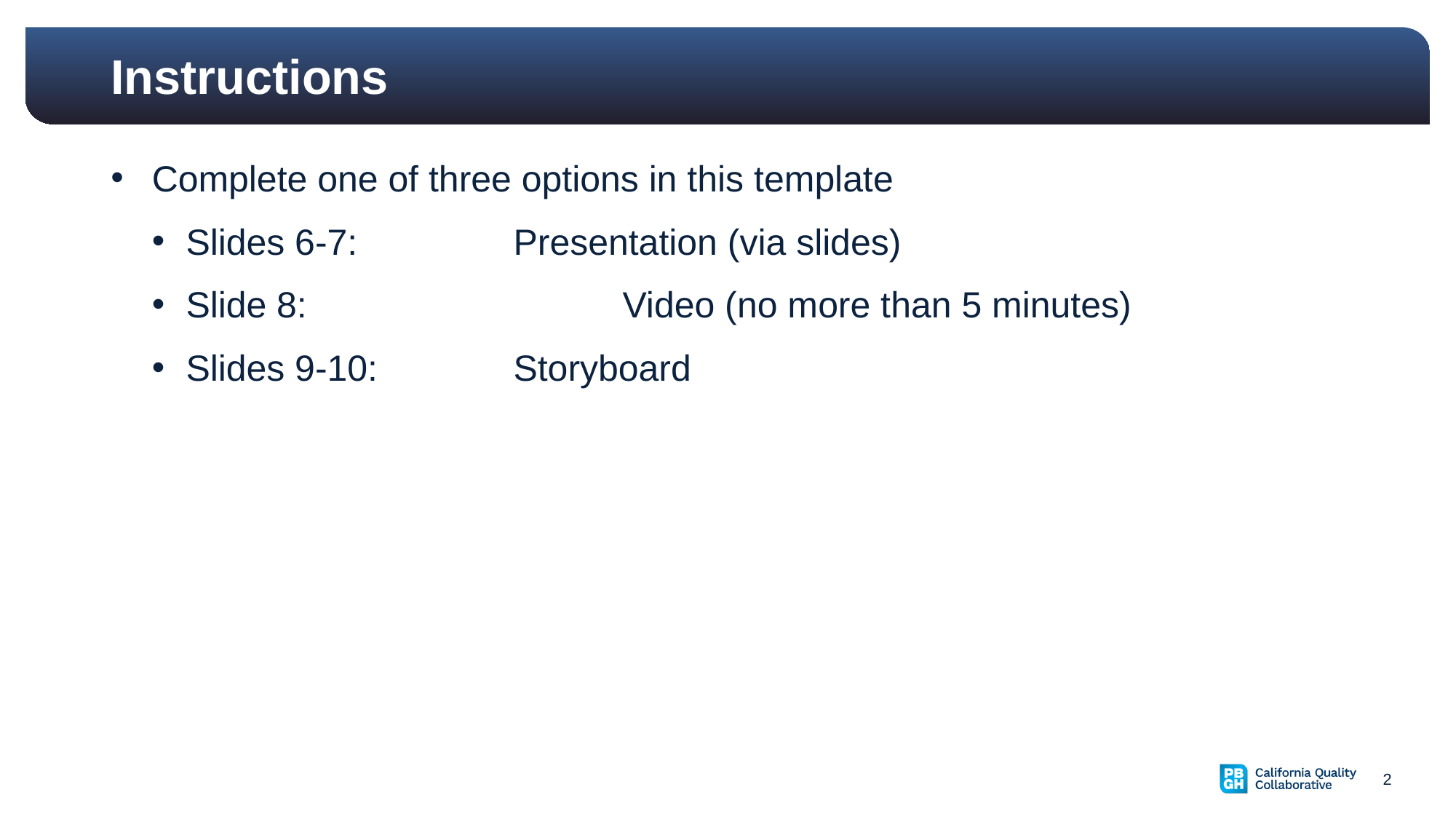

# Instructions
Complete one of three options in this template
Slides 6-7: 		Presentation (via slides)
Slide 8: 			Video (no more than 5 minutes)
Slides 9-10: 		Storyboard